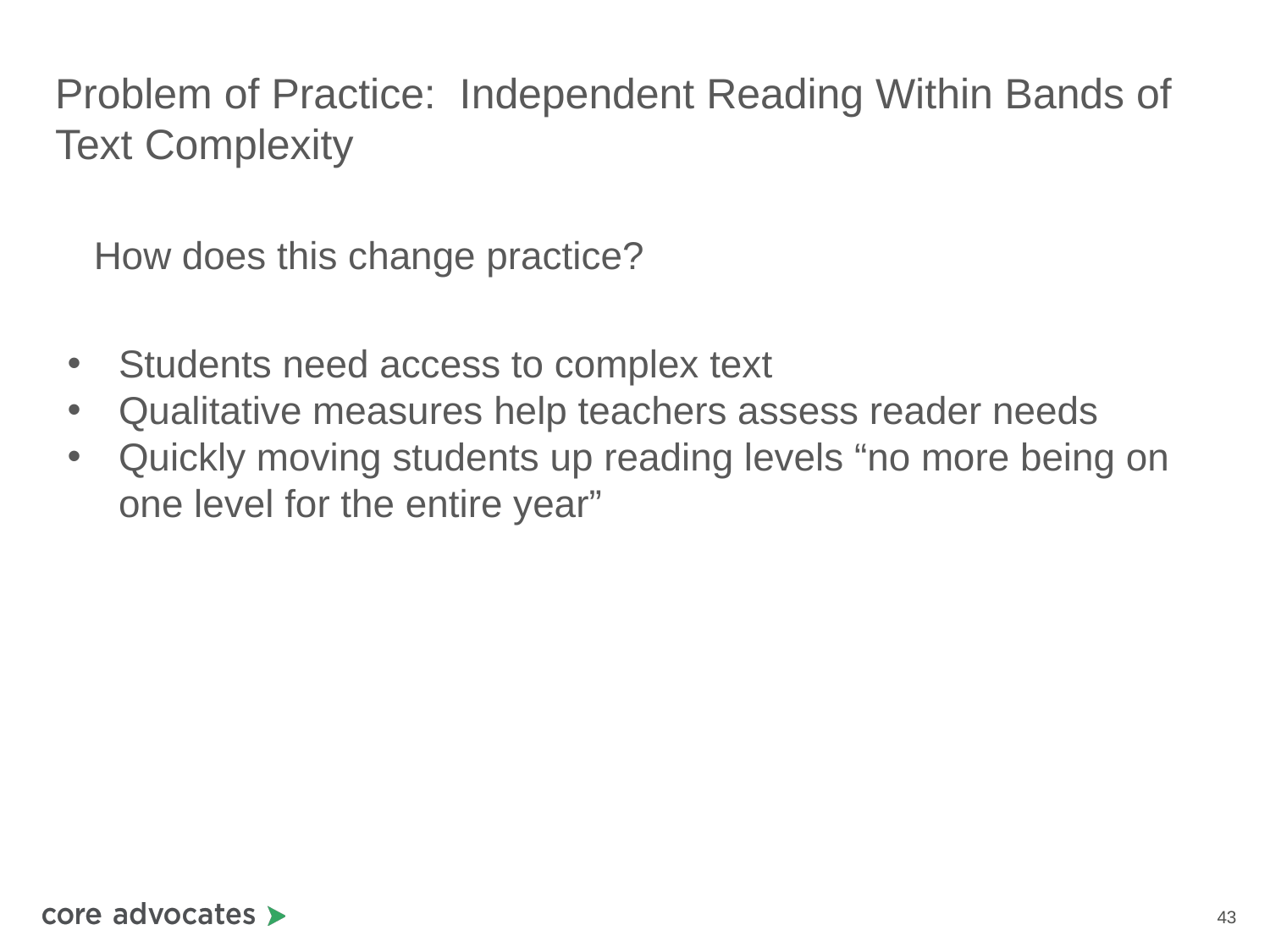

# Problem of Practice:  Independent Reading Within Bands of Text Complexity
How does this change practice?

Students need access to complex text
Qualitative measures help teachers assess reader needs
Quickly moving students up reading levels “no more being on one level for the entire year”